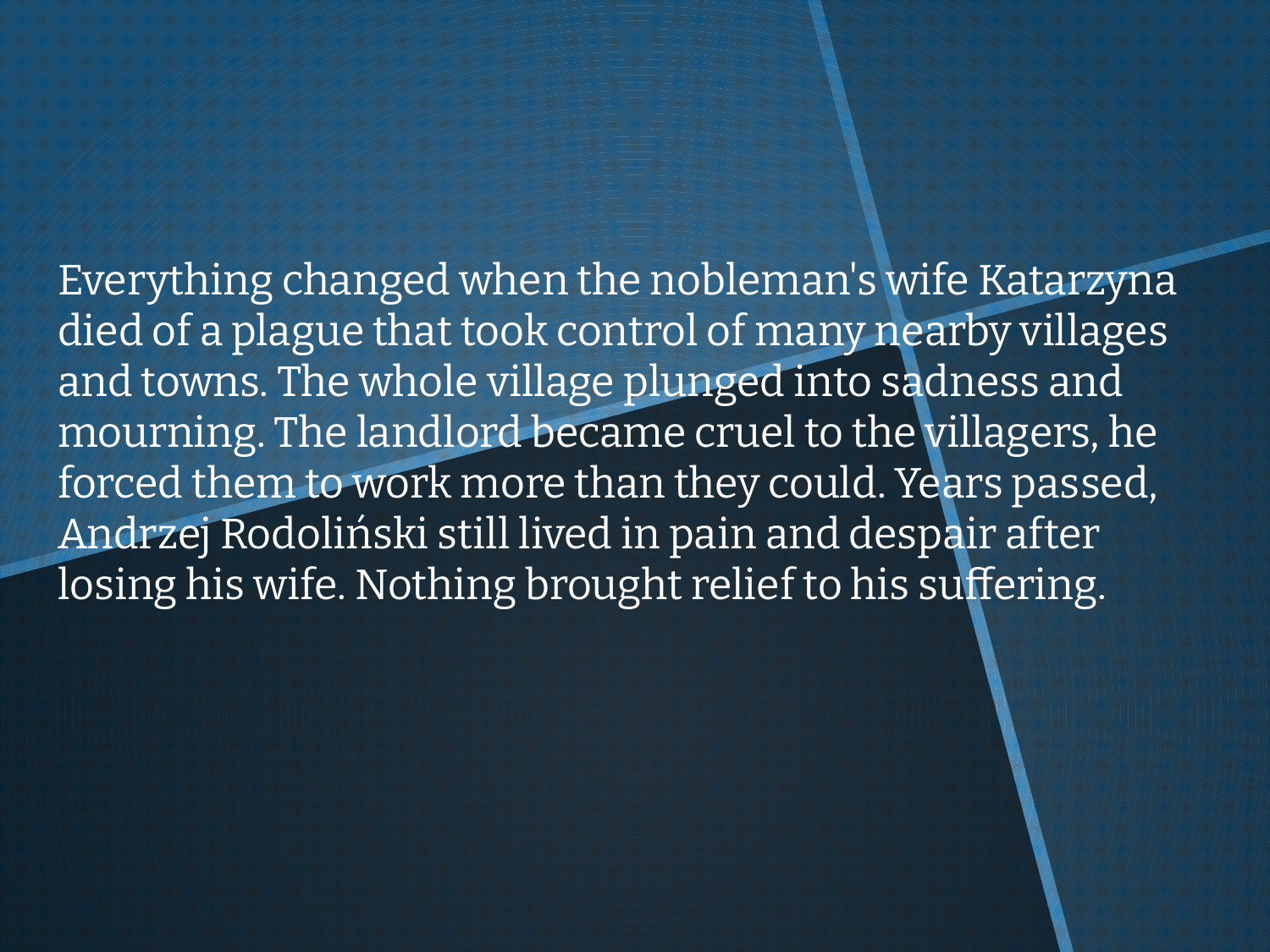

#
Everything changed when the nobleman's wife Katarzyna died of a plague that took control of many nearby villages and towns. The whole village plunged into sadness and mourning. The landlord became cruel to the villagers, he forced them to work more than they could. Years passed, Andrzej Rodoliński still lived in pain and despair after losing his wife. Nothing brought relief to his suffering.